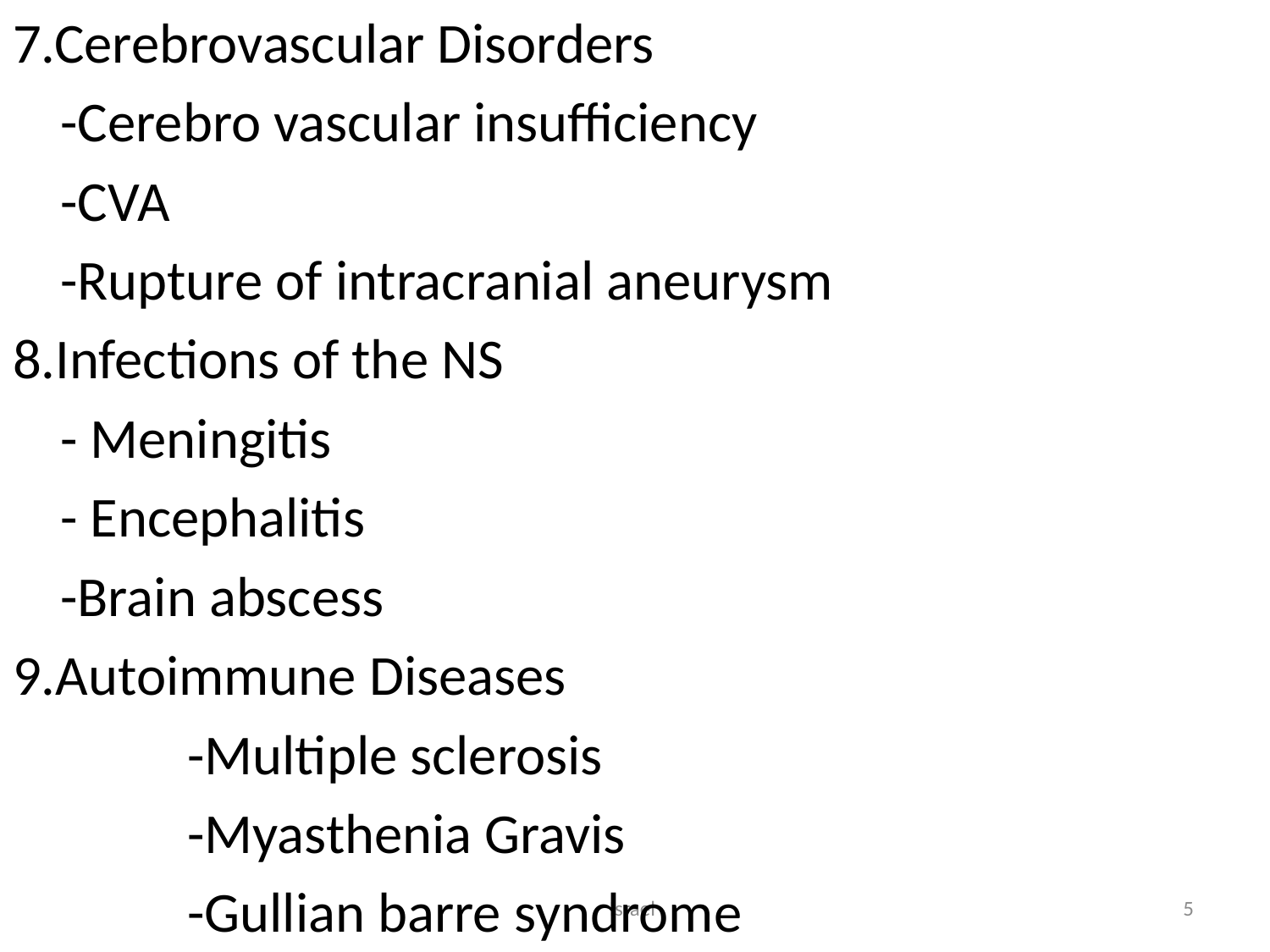

7.Cerebrovascular Disorders
	-Cerebro vascular insufficiency
	-CVA
	-Rupture of intracranial aneurysm
8.Infections of the NS
	- Meningitis
	- Encephalitis
	-Brain abscess
9.Autoimmune Diseases
		-Multiple sclerosis
		-Myasthenia Gravis
		-Gullian barre syndrome
Israel
5